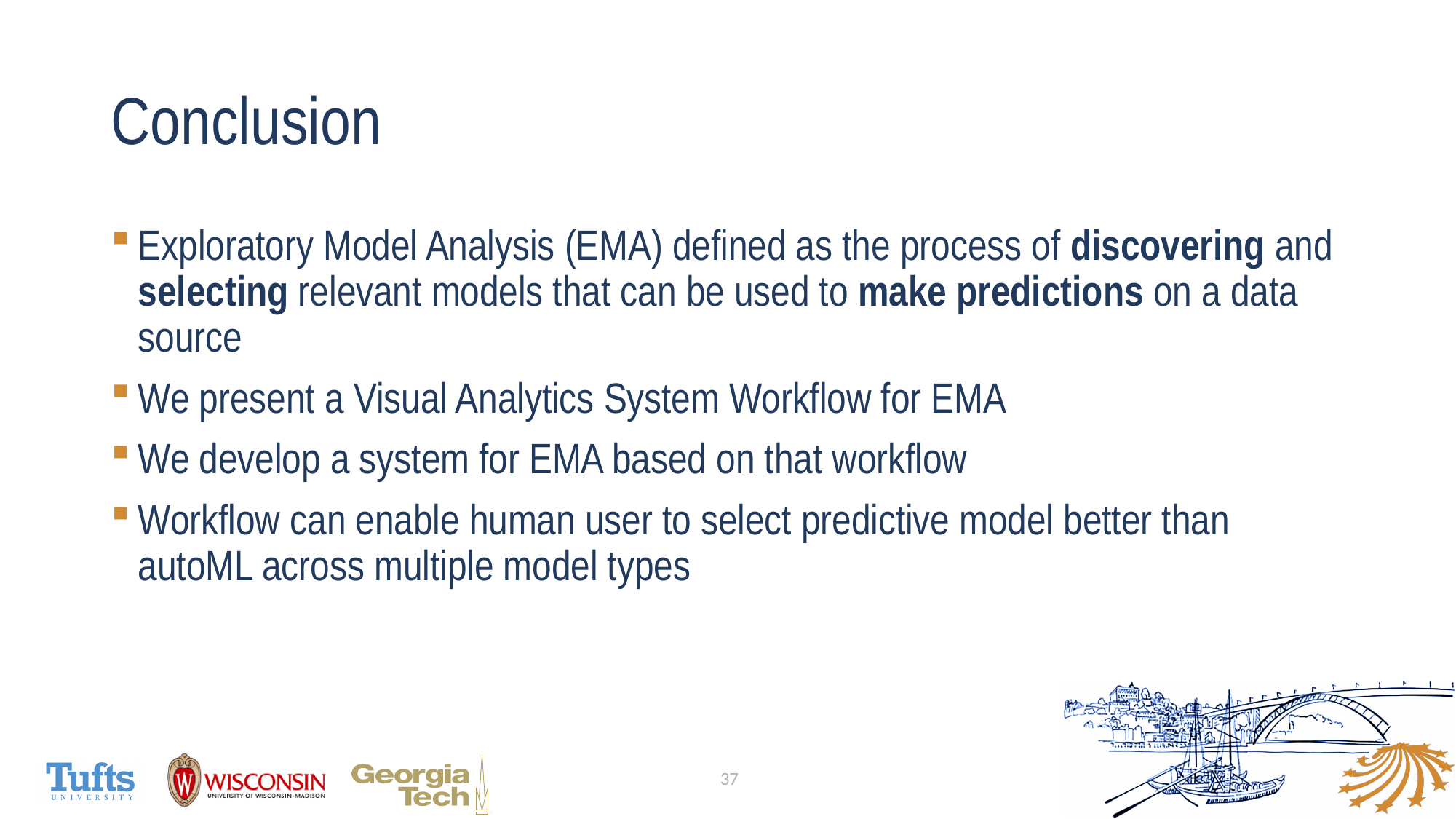

# Conclusion
Exploratory Model Analysis (EMA) defined as the process of discovering and selecting relevant models that can be used to make predictions on a data source
We present a Visual Analytics System Workflow for EMA
We develop a system for EMA based on that workflow
Workflow can enable human user to select predictive model better than autoML across multiple model types

37